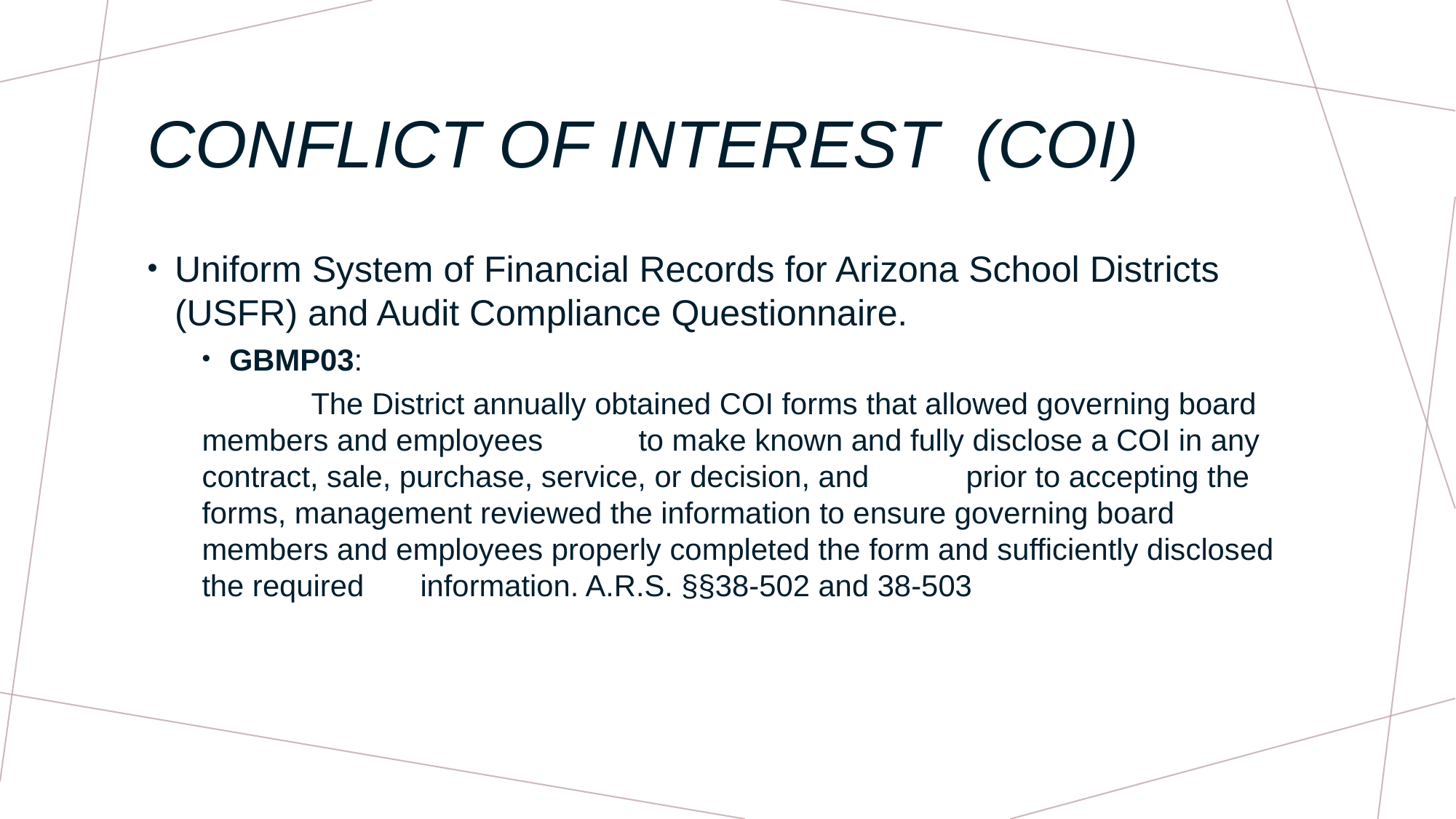

# Conflict of interest  (COI)
Uniform System of Financial Records for Arizona School Districts (USFR) and Audit Compliance Questionnaire.
GBMP03:
	The District annually obtained COI forms that allowed governing board members and employees 	to make known and fully disclose a COI in any contract, sale, purchase, service, or decision, and 	prior to accepting the forms, management reviewed the information to ensure governing board 	members and employees properly completed the form and sufficiently disclosed the required 	information. A.R.S. §§38-502 and 38-503